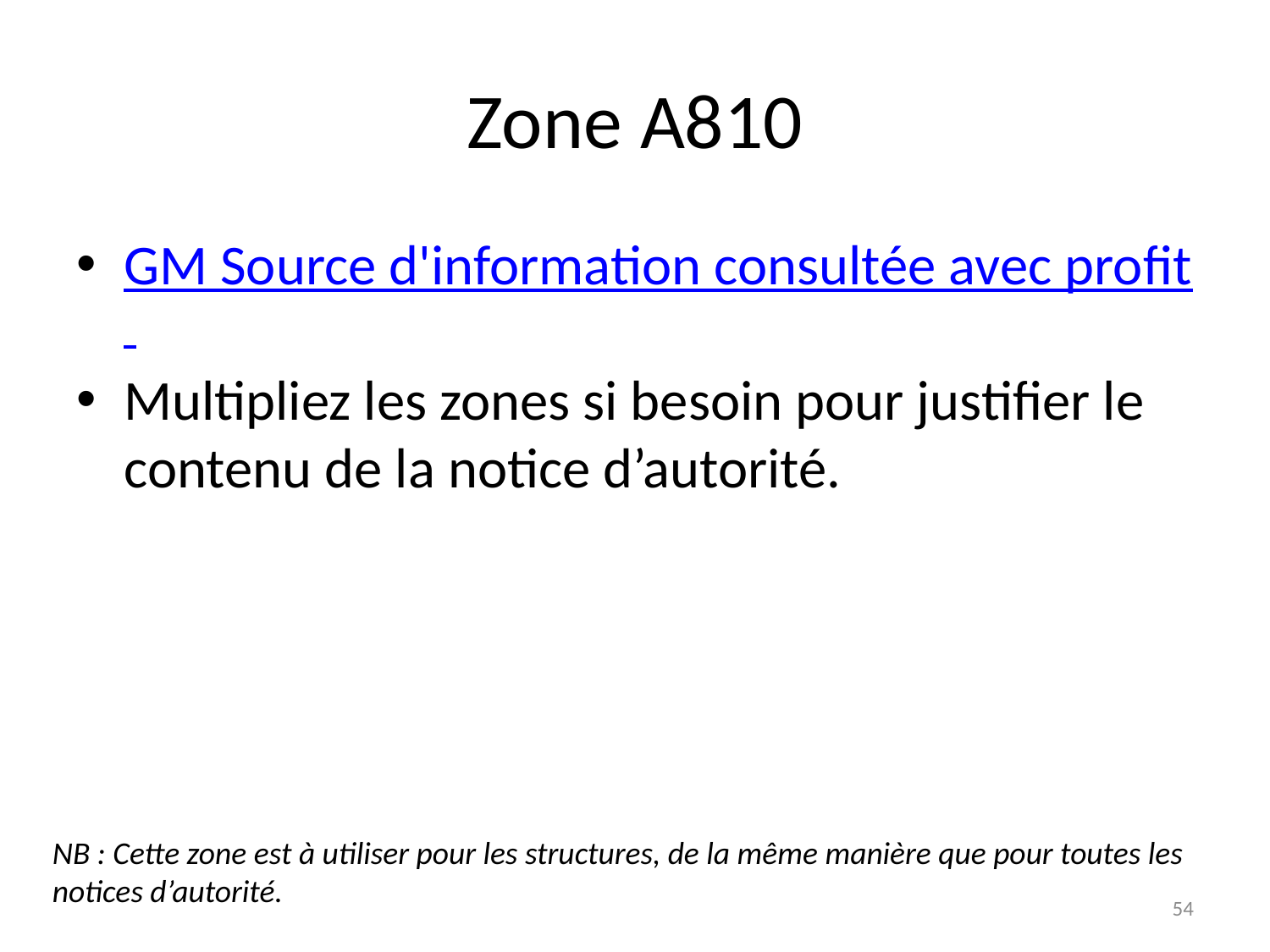

# Zone A810
GM Source d'information consultée avec profit
Multipliez les zones si besoin pour justifier le contenu de la notice d’autorité.

NB : Cette zone est à utiliser pour les structures, de la même manière que pour toutes les notices d’autorité.

54